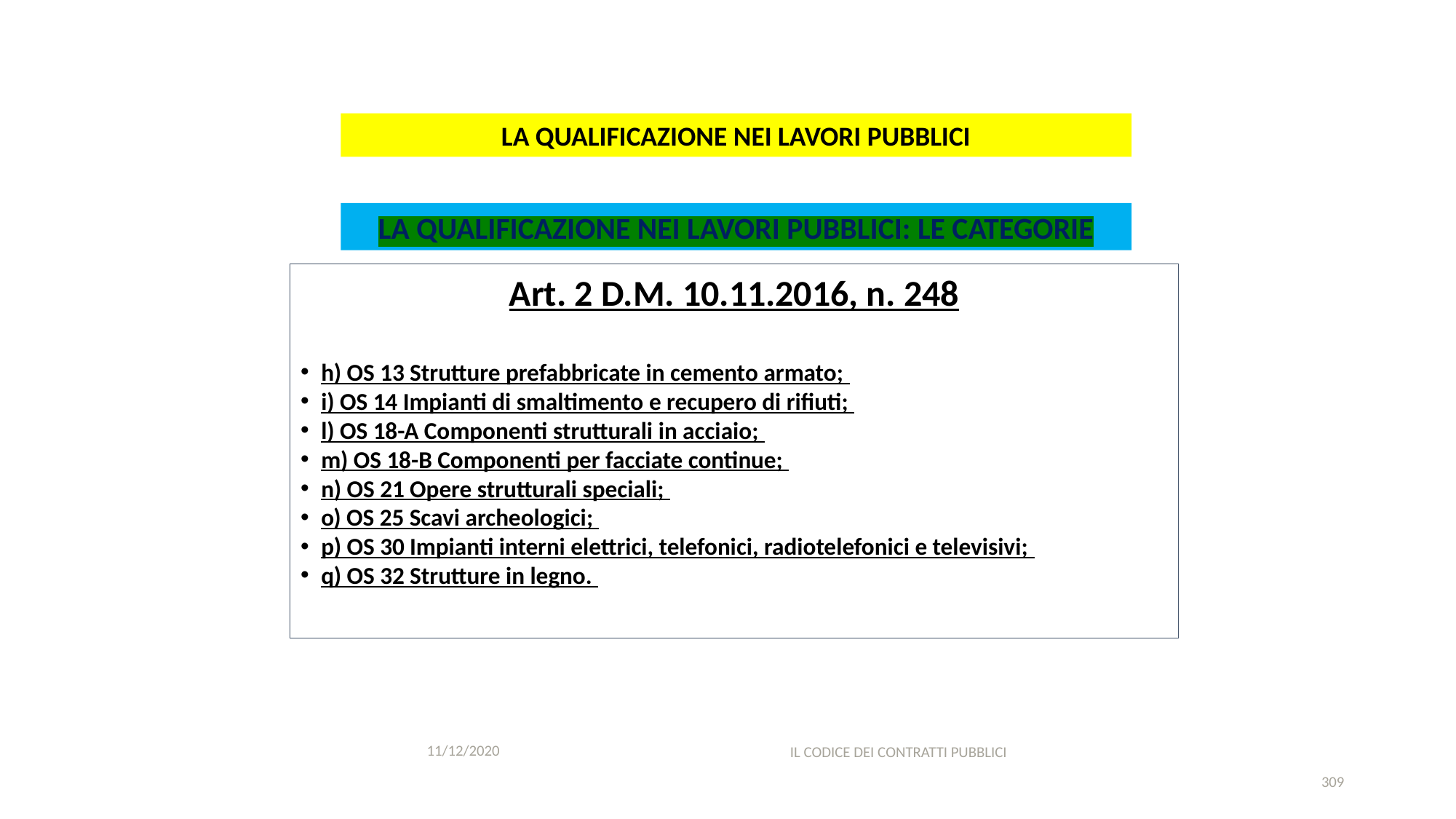

#
LA QUALIFICAZIONE NEI LAVORI PUBBLICI
LA QUALIFICAZIONE NEI LAVORI PUBBLICI: LE CATEGORIE
Art. 2 D.M. 10.11.2016, n. 248

h) OS 13 Strutture prefabbricate in cemento armato;
i) OS 14 Impianti di smaltimento e recupero di rifiuti;
l) OS 18-A Componenti strutturali in acciaio;
m) OS 18-B Componenti per facciate continue;
n) OS 21 Opere strutturali speciali;
o) OS 25 Scavi archeologici;
p) OS 30 Impianti interni elettrici, telefonici, radiotelefonici e televisivi;
q) OS 32 Strutture in legno.

11/12/2020
IL CODICE DEI CONTRATTI PUBBLICI
309